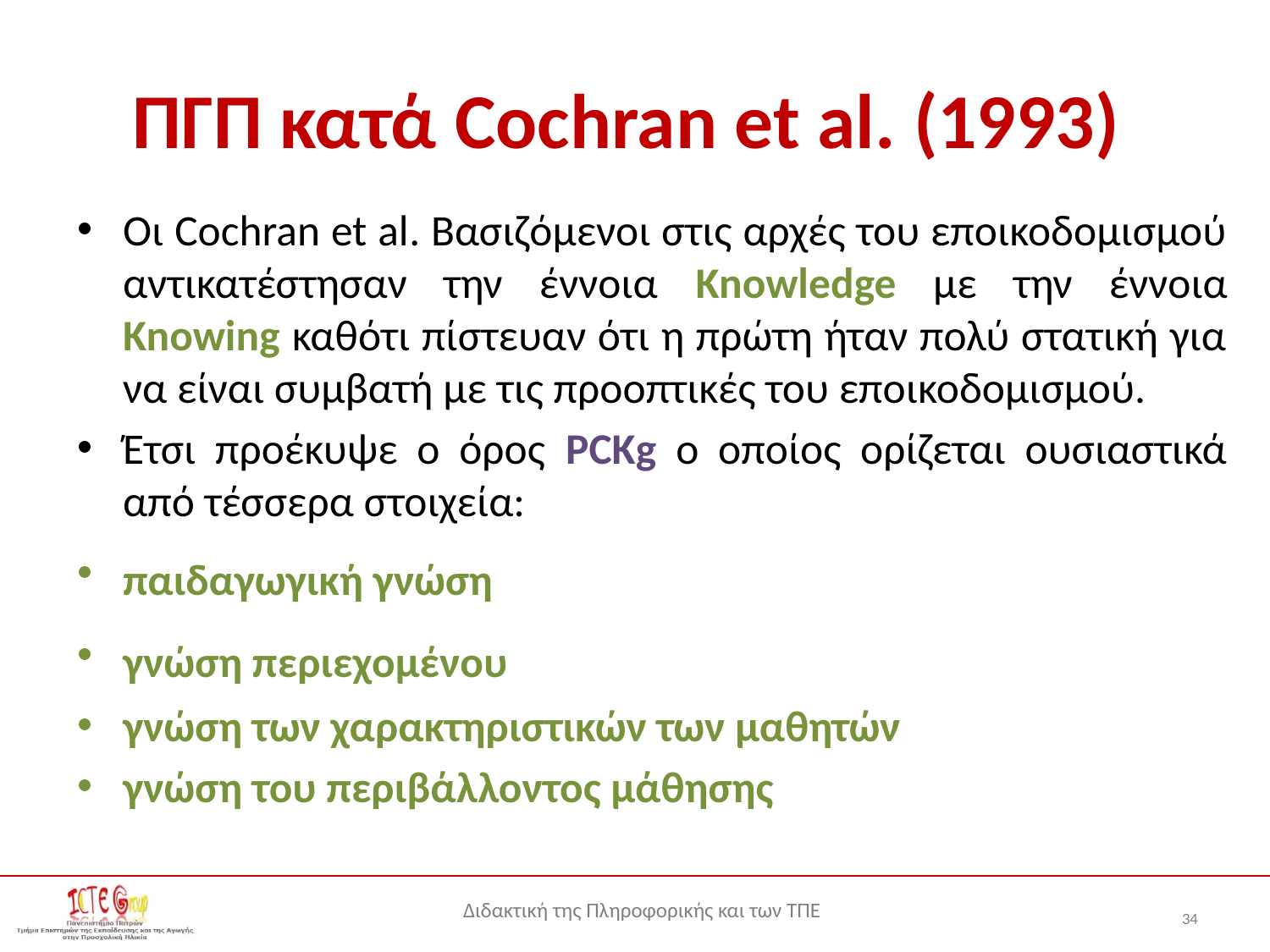

# ΠΓΠ κατά Cochran et al. (1993)
Οι Cochran et al. Βασιζόμενοι στις αρχές του εποικοδομισμού αντικατέστησαν την έννοια Knowledge με την έννοια Knowing καθότι πίστευαν ότι η πρώτη ήταν πολύ στατική για να είναι συμβατή με τις προοπτικές του εποικοδομισμού.
Έτσι προέκυψε ο όρος PCKg ο οποίος ορίζεται ουσιαστικά από τέσσερα στοιχεία:
παιδαγωγική γνώση
γνώση περιεχομένου
γνώση των χαρακτηριστικών των μαθητών
γνώση του περιβάλλοντος μάθησης